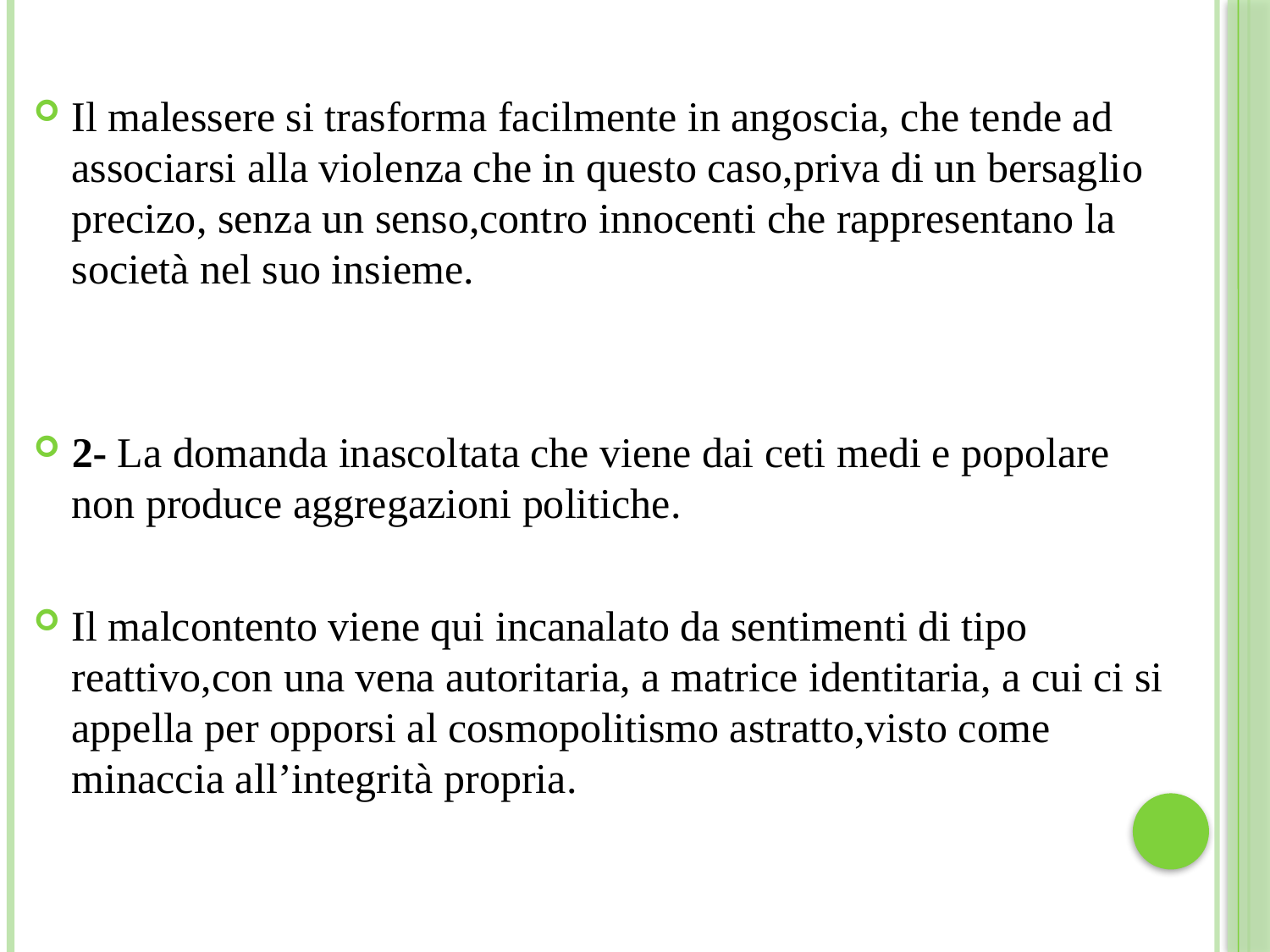

Il malessere si trasforma facilmente in angoscia, che tende ad associarsi alla violenza che in questo caso,priva di un bersaglio precizo, senza un senso,contro innocenti che rappresentano la società nel suo insieme.

2- La domanda inascoltata che viene dai ceti medi e popolare non produce aggregazioni politiche.

Il malcontento viene qui incanalato da sentimenti di tipo reattivo,con una vena autoritaria, a matrice identitaria, a cui ci si appella per opporsi al cosmopolitismo astratto,visto come minaccia all’integrità propria.